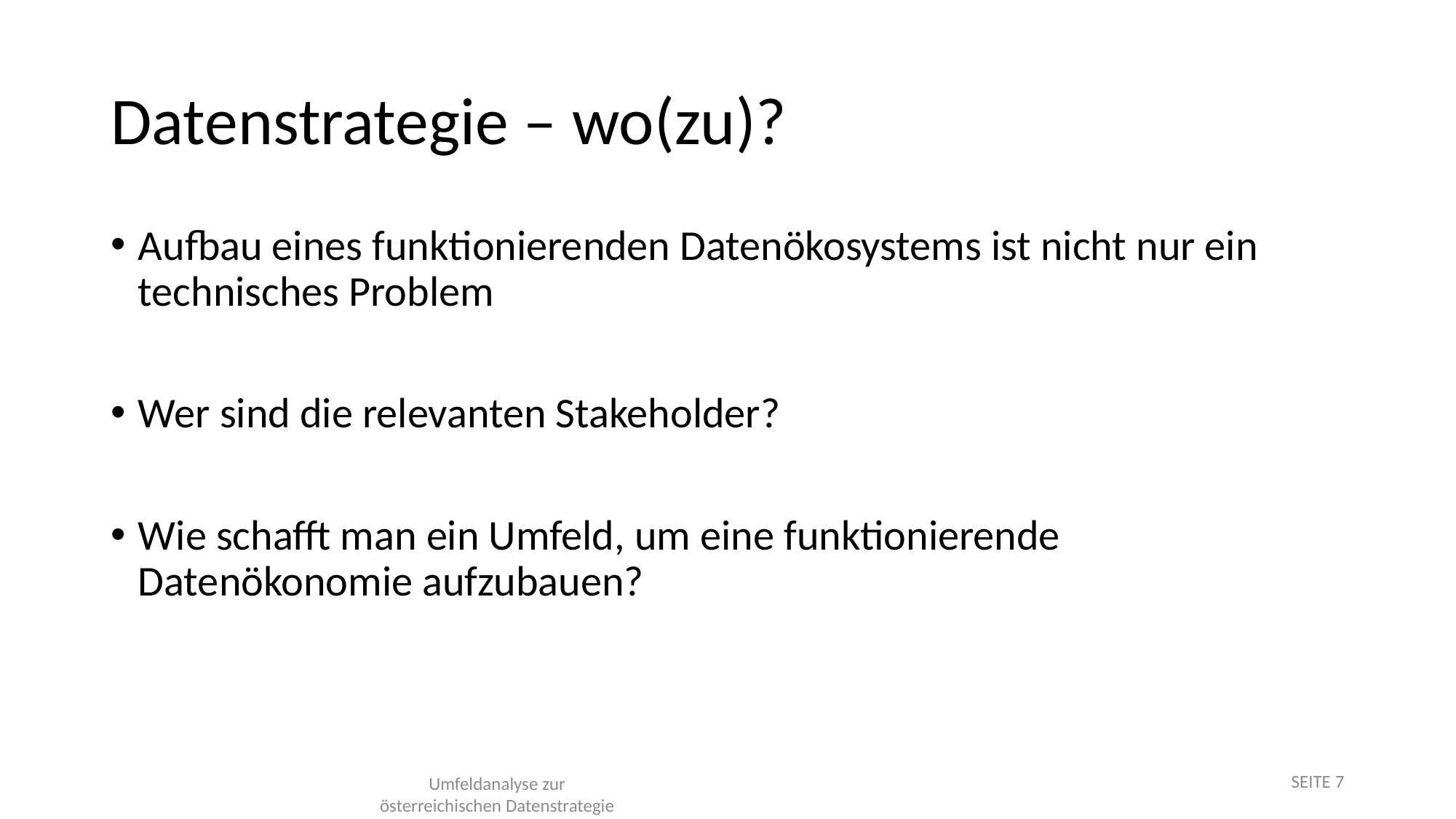

# Datenstrategie – wo(zu)?
Aufbau eines funktionierenden Datenökosystems ist nicht nur ein technisches Problem

Wer sind die relevanten Stakeholder?

Wie schafft man ein Umfeld, um eine funktionierende Datenökonomie aufzubauen?

SEITE 7
Umfeldanalyse zur
österreichischen Datenstrategie